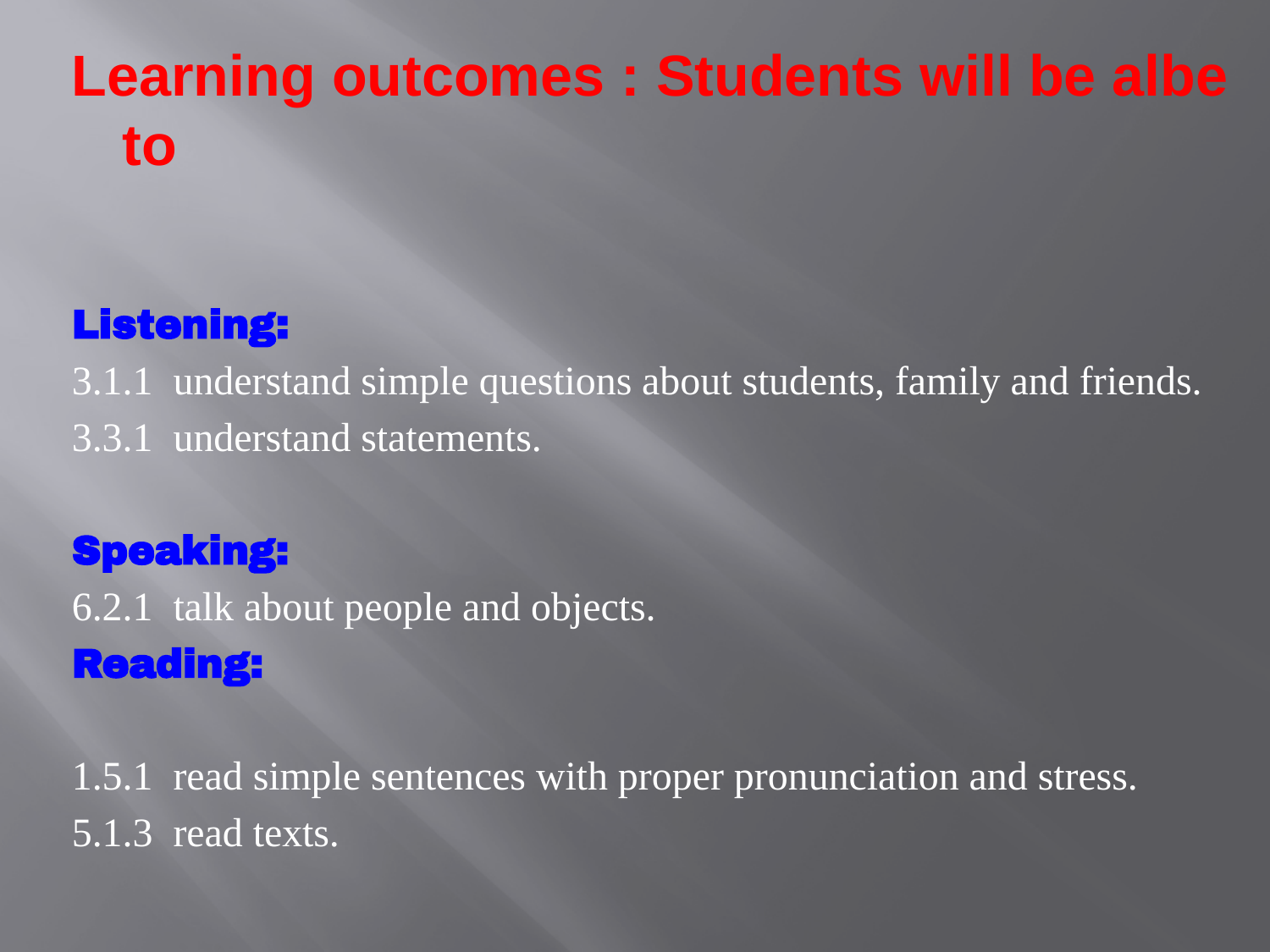

Learning outcomes : Students will be albe to

Listening:
3.1.1  understand simple questions about students, family and friends.
3.3.1  understand statements.

Speaking:
6.2.1  talk about people and objects.
Reading:

1.5.1  read simple sentences with proper pronunciation and stress.
5.1.3  read texts.